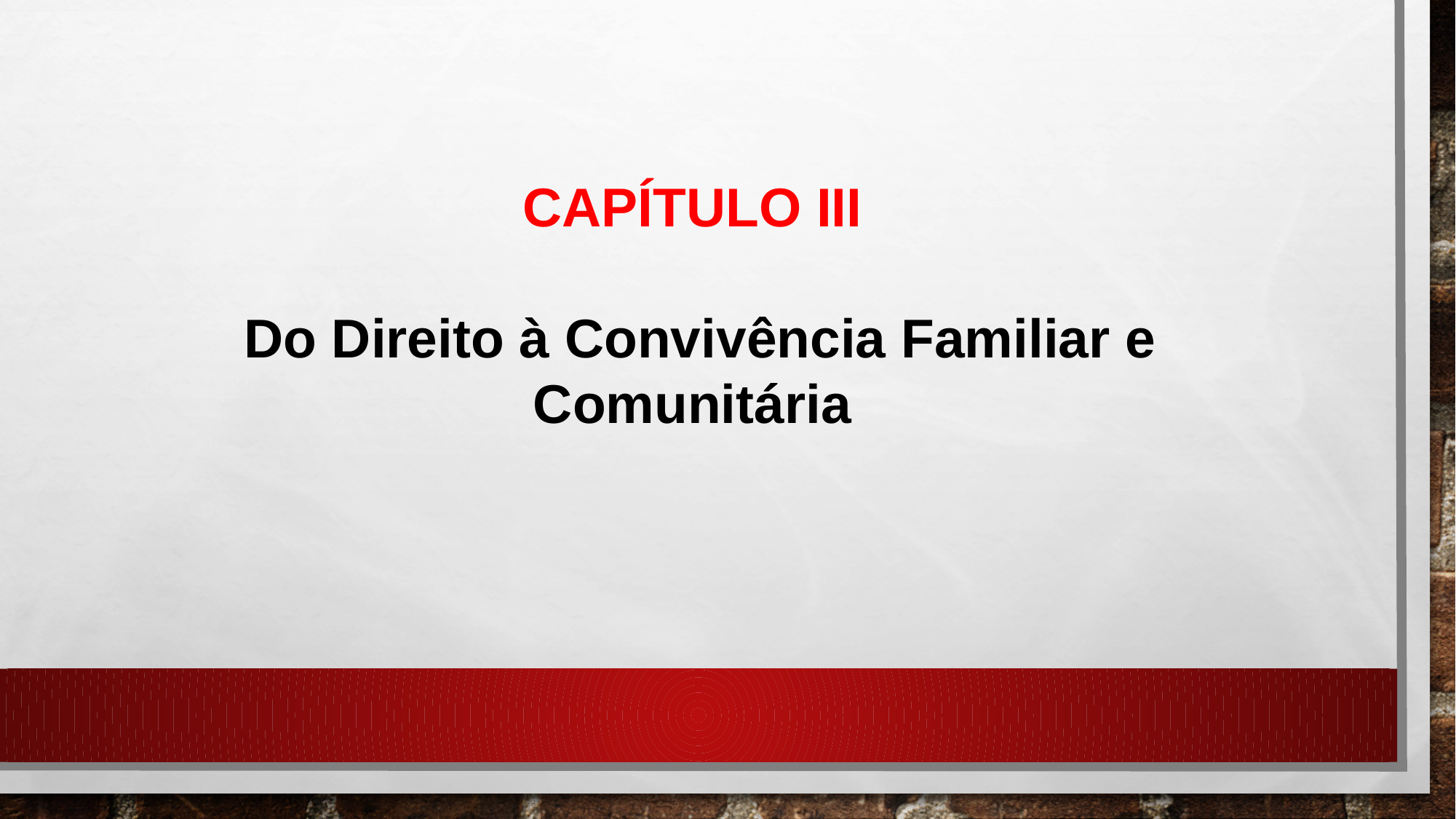

CAPÍTULO III

Do Direito à Convivência Familiar e Comunitária